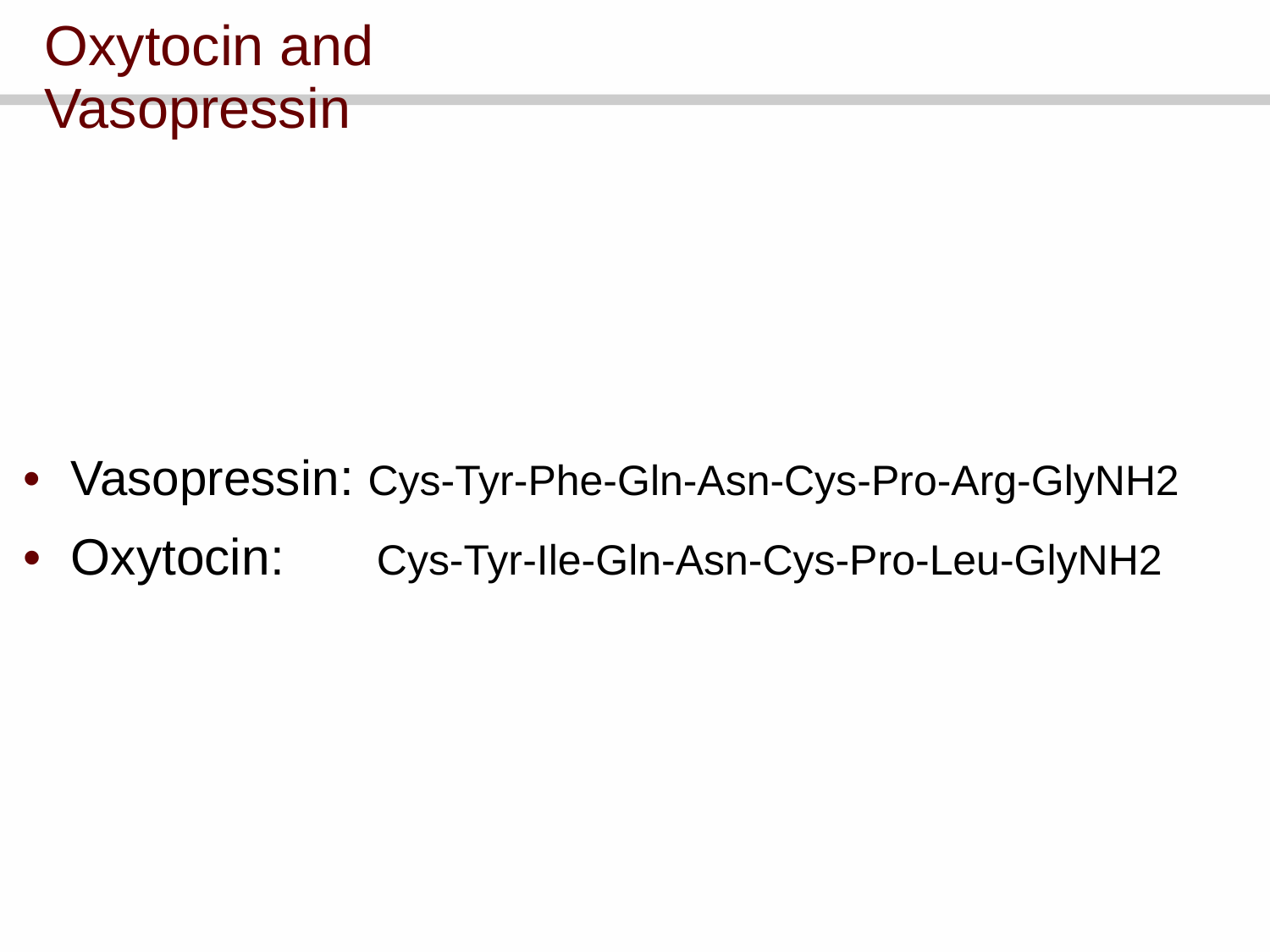

Oxytocin and Vasopressin
• Vasopressin: Cys-Tyr-Phe-Gln-Asn-Cys-Pro-Arg-GlyNH2
• Oxytocin: Cys-Tyr-Ile-Gln-Asn-Cys-Pro-Leu-GlyNH2